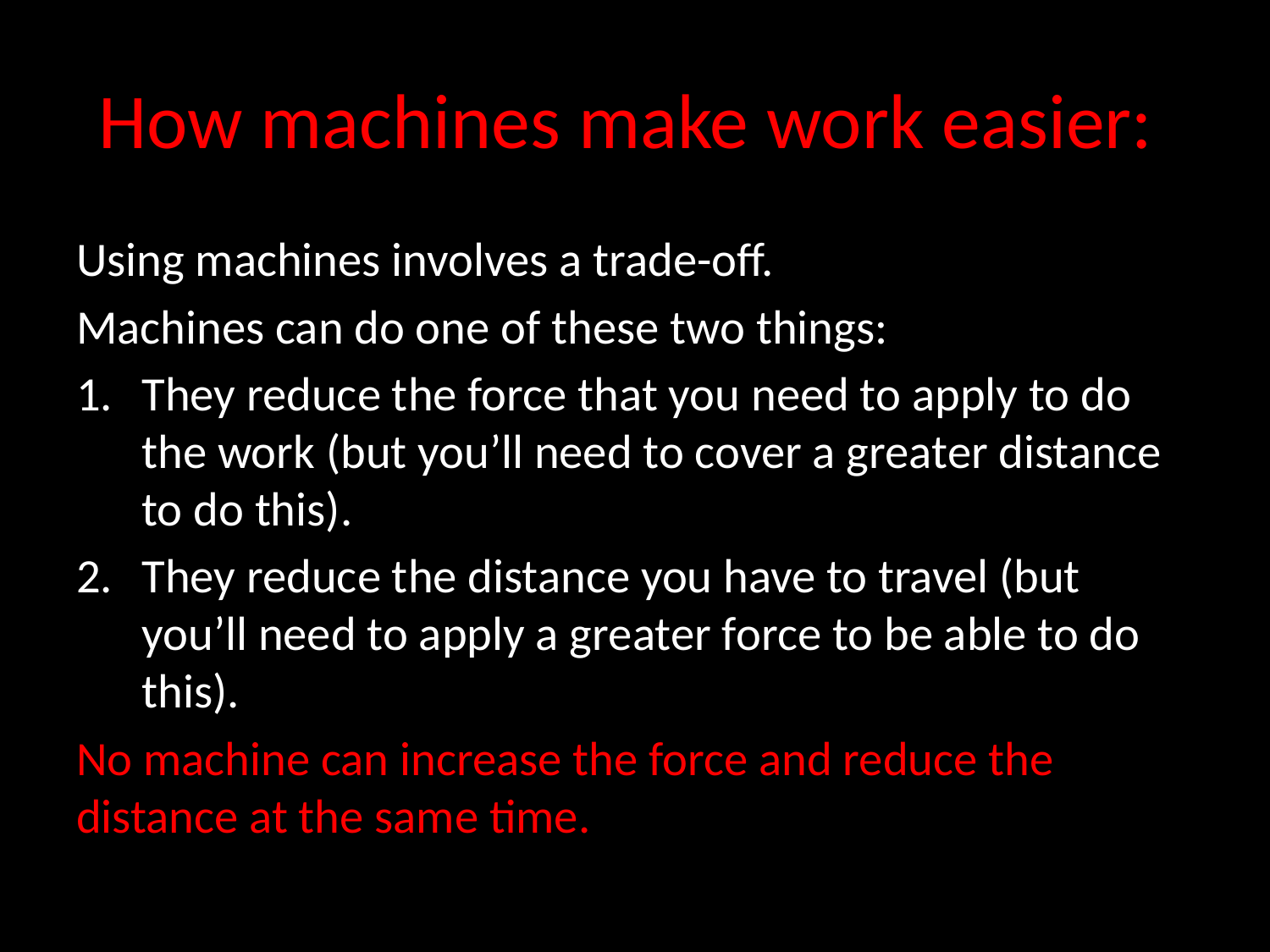

# How machines make work easier:
Using machines involves a trade-off.
Machines can do one of these two things:
They reduce the force that you need to apply to do the work (but you’ll need to cover a greater distance to do this).
They reduce the distance you have to travel (but you’ll need to apply a greater force to be able to do this).
No machine can increase the force and reduce the distance at the same time.